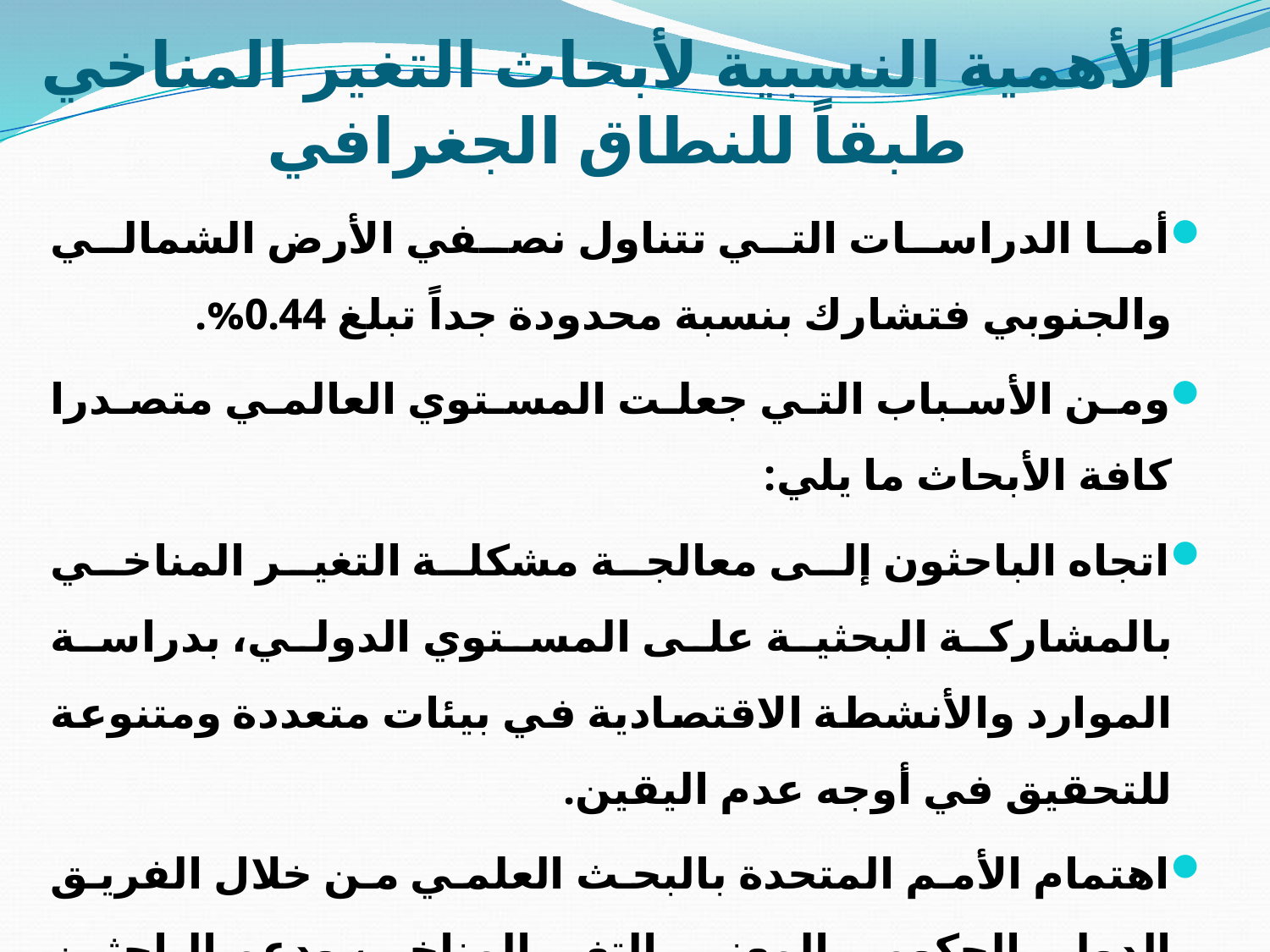

# الأهمية النسبية لأبحاث التغير المناخي طبقاً للنطاق الجغرافي
أما الدراسات التي تتناول نصفي الأرض الشمالي والجنوبي فتشارك بنسبة محدودة جداً تبلغ 0.44%.
ومن الأسباب التي جعلت المستوي العالمي متصدرا كافة الأبحاث ما يلي:
اتجاه الباحثون إلى معالجة مشكلة التغير المناخي بالمشاركة البحثية على المستوي الدولي، بدراسة الموارد والأنشطة الاقتصادية في بيئات متعددة ومتنوعة للتحقيق في أوجه عدم اليقين.
اهتمام الأمم المتحدة بالبحث العلمي من خلال الفريق الدولي الحكومي المعني بالتغير المناخي، ودعم الباحثين ماديا ومعنويا، فضلا عن توفير المادة العلمية اللازمة من المعلومات والبيانات وتسهيل العمل الميداني.